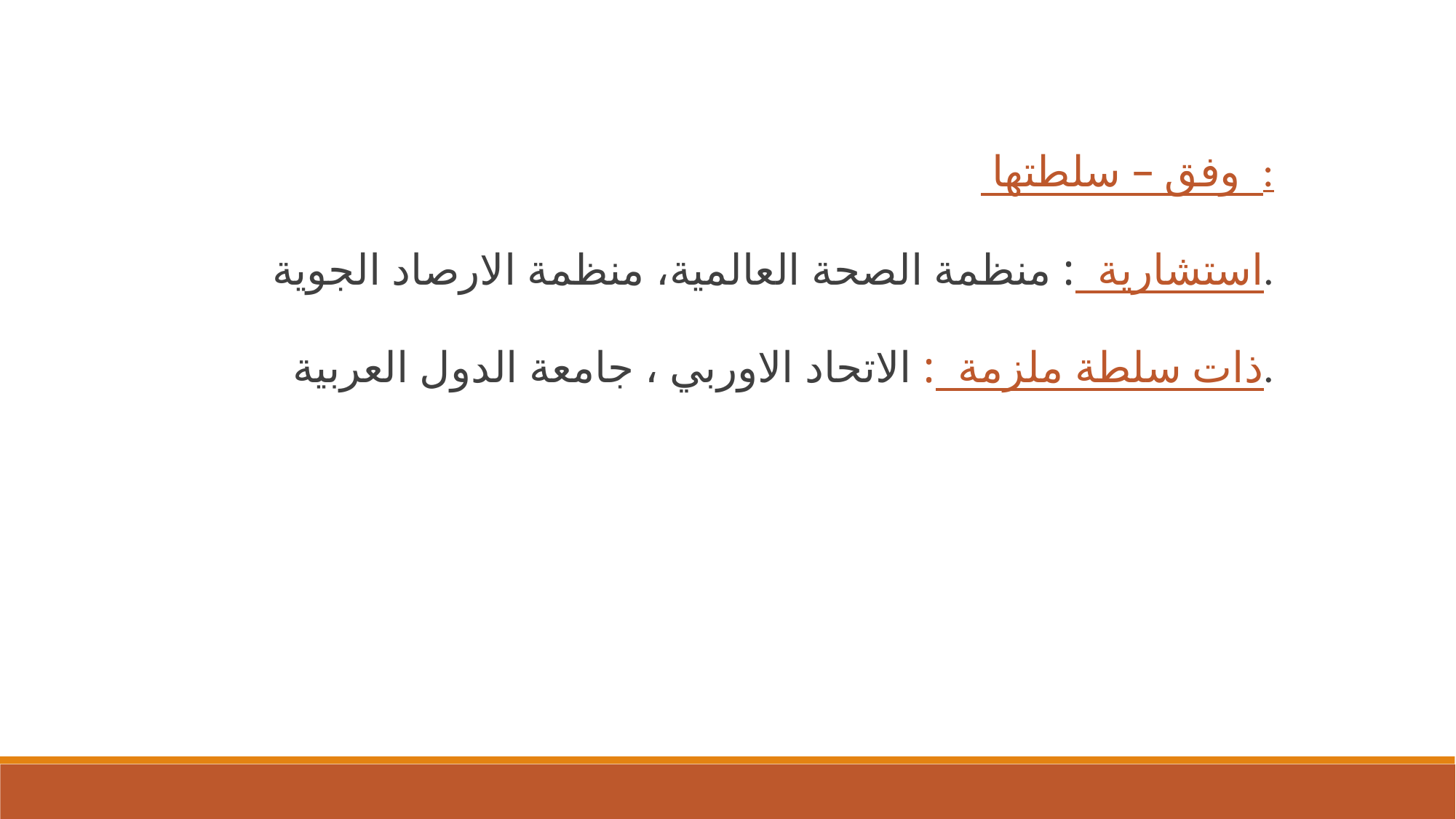

وفق – سلطتها  :
استشارية  : منظمة الصحة العالمية، منظمة الارصاد الجوية.
ذات سلطة ملزمة  : الاتحاد الاوربي ، جامعة الدول العربية.